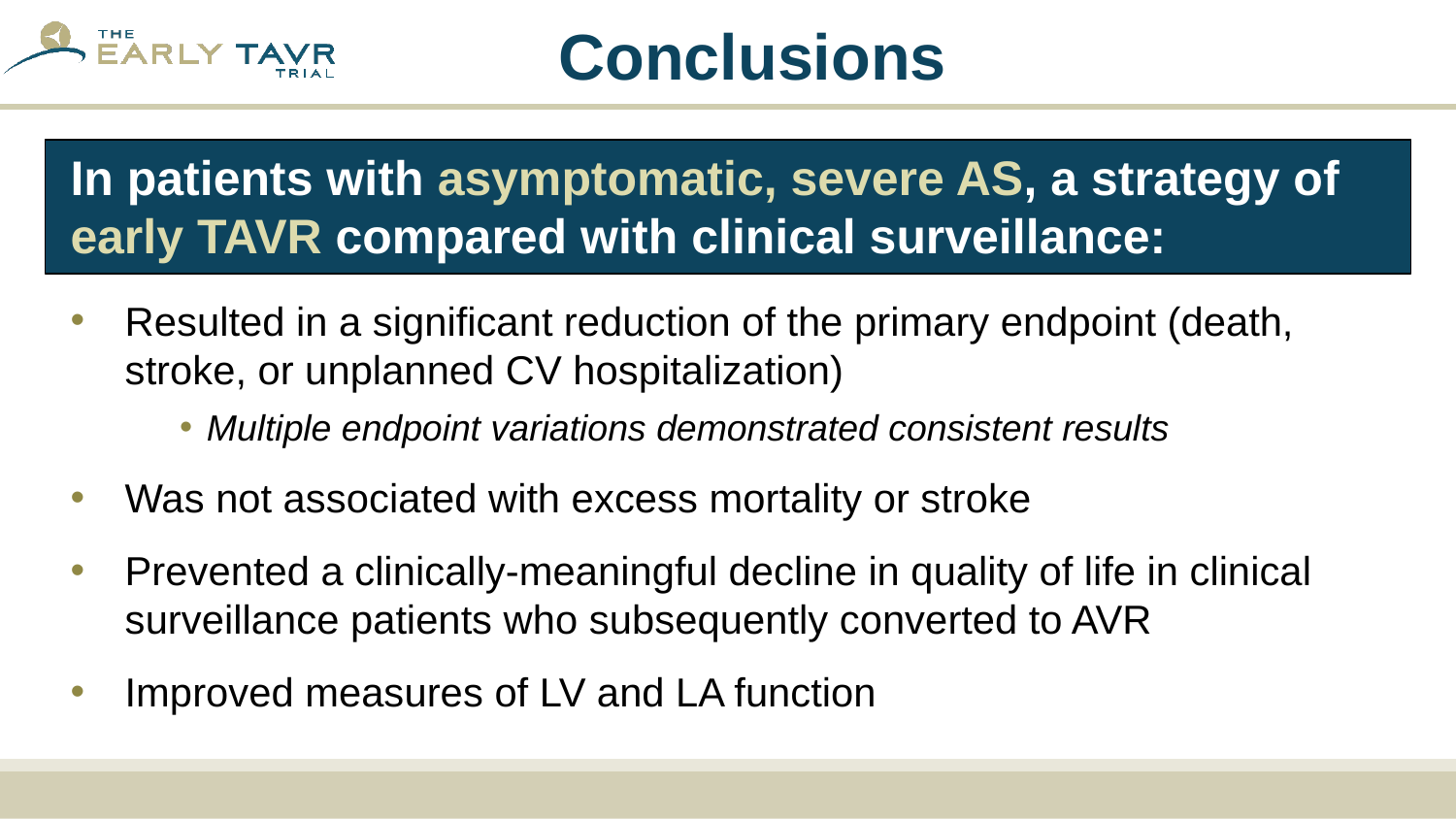

# Conclusions

In patients with asymptomatic, severe AS, a strategy of early TAVR compared with clinical surveillance:
Resulted in a significant reduction of the primary endpoint (death, stroke, or unplanned CV hospitalization)
Multiple endpoint variations demonstrated consistent results
Was not associated with excess mortality or stroke
Prevented a clinically-meaningful decline in quality of life in clinical surveillance patients who subsequently converted to AVR
Improved measures of LV and LA function